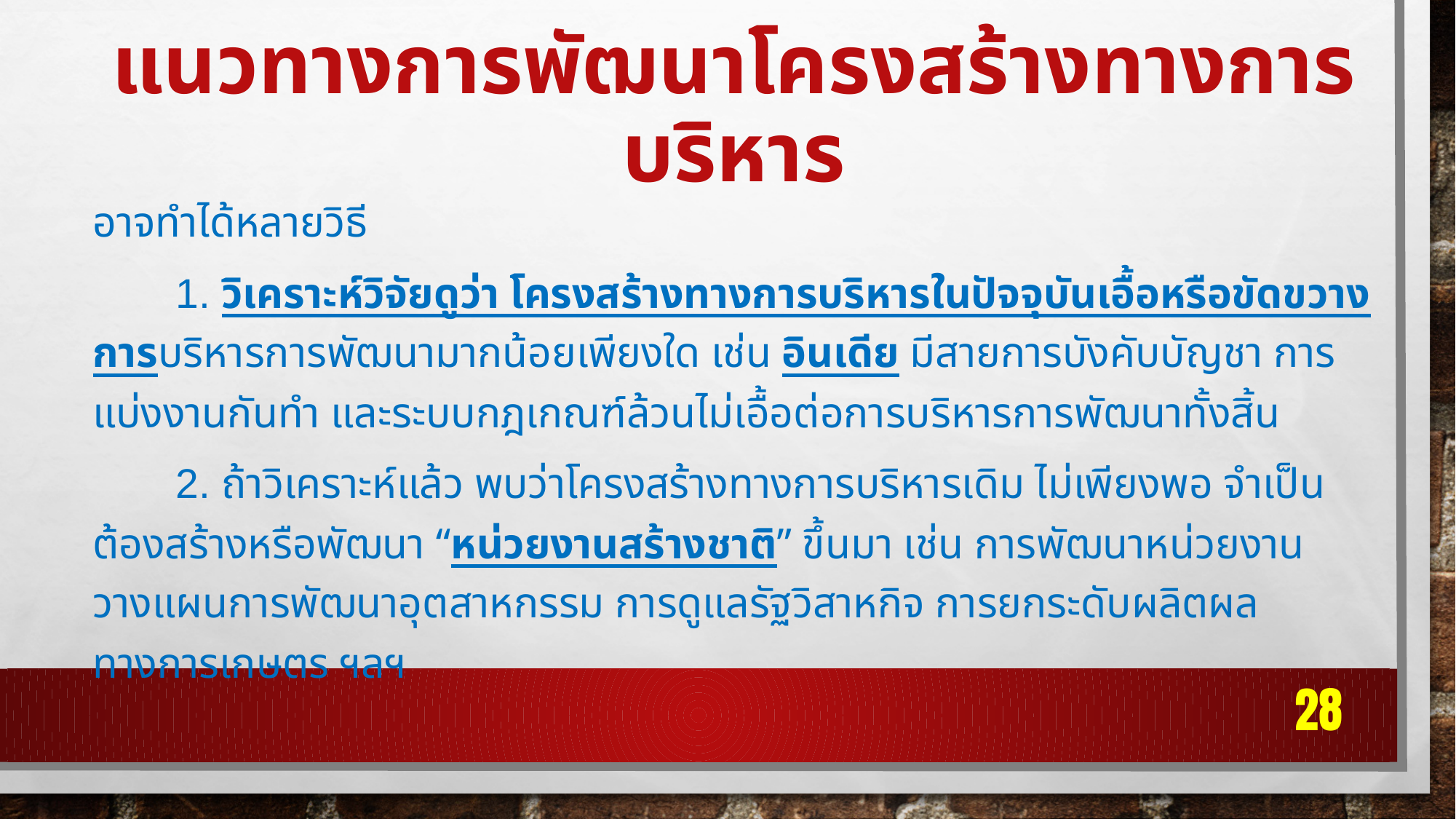

# แนวทางการพัฒนาโครงสร้างทางการบริหาร
อาจทำได้หลายวิธี
	1. วิเคราะห์วิจัยดูว่า โครงสร้างทางการบริหารในปัจจุบันเอื้อหรือขัดขวางการบริหารการพัฒนามากน้อยเพียงใด เช่น อินเดีย มีสายการบังคับบัญชา การแบ่งงานกันทำ และระบบกฎเกณฑ์ล้วนไม่เอื้อต่อการบริหารการพัฒนาทั้งสิ้น
	2. ถ้าวิเคราะห์แล้ว พบว่าโครงสร้างทางการบริหารเดิม ไม่เพียงพอ จำเป็นต้องสร้างหรือพัฒนา “หน่วยงานสร้างชาติ” ขึ้นมา เช่น การพัฒนาหน่วยงานวางแผนการพัฒนาอุตสาหกรรม การดูแลรัฐวิสาหกิจ การยกระดับผลิตผลทางการเกษตร ฯลฯ
28